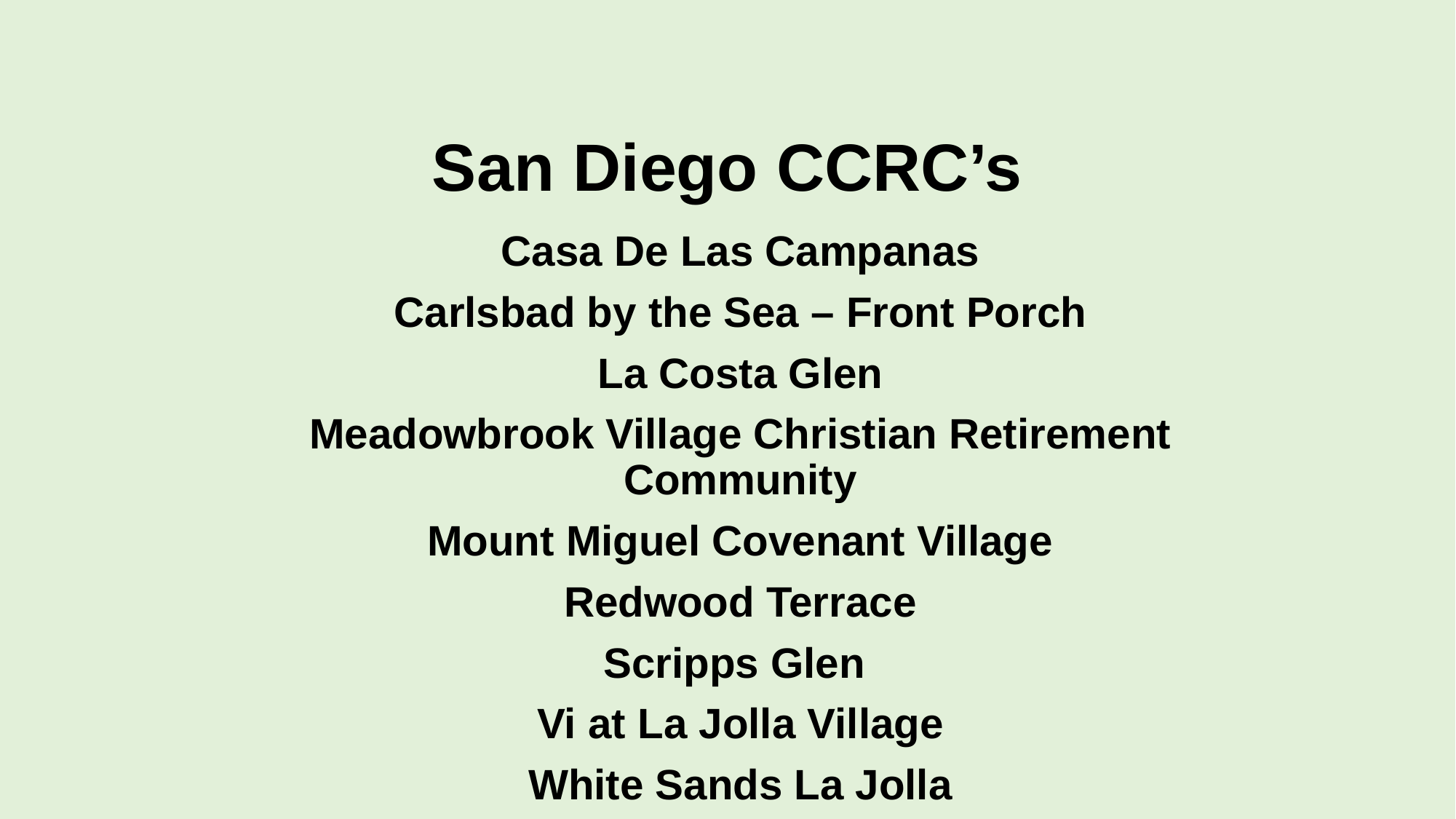

# San Diego CCRC’s
Casa De Las Campanas
Carlsbad by the Sea – Front Porch
La Costa Glen
Meadowbrook Village Christian Retirement Community
Mount Miguel Covenant Village
Redwood Terrace
Scripps Glen
Vi at La Jolla Village
White Sands La Jolla